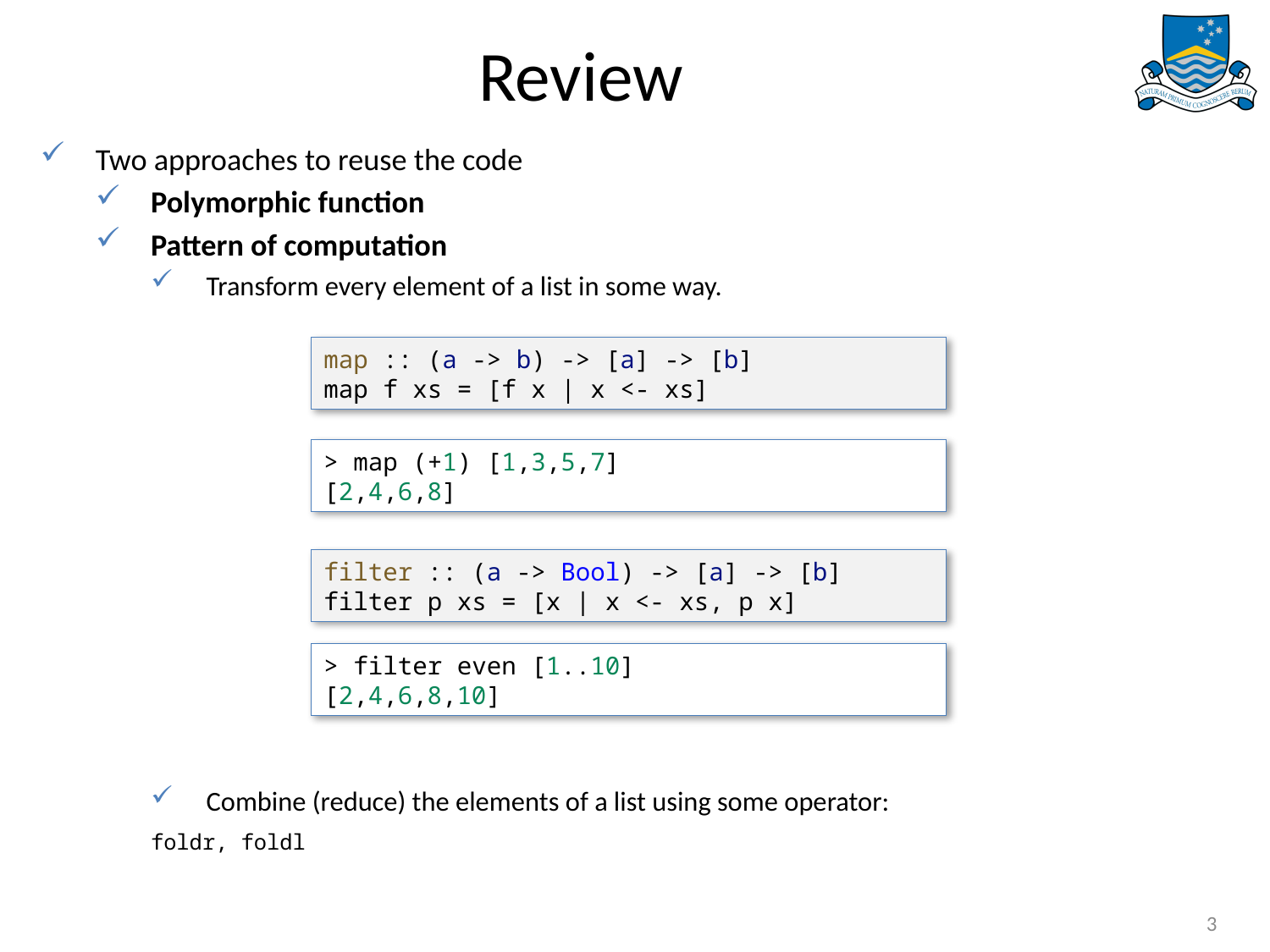

# Review
Two approaches to reuse the code
Polymorphic function
Pattern of computation
Transform every element of a list in some way.

Combine (reduce) the elements of a list using some operator:
		foldr, foldl

map :: (a -> b) -> [a] -> [b]
map f xs = [f x | x <- xs]
> map (+1) [1,3,5,7]
[2,4,6,8]
filter :: (a -> Bool) -> [a] -> [b]
filter p xs = [x | x <- xs, p x]
> filter even [1..10]
[2,4,6,8,10]
3